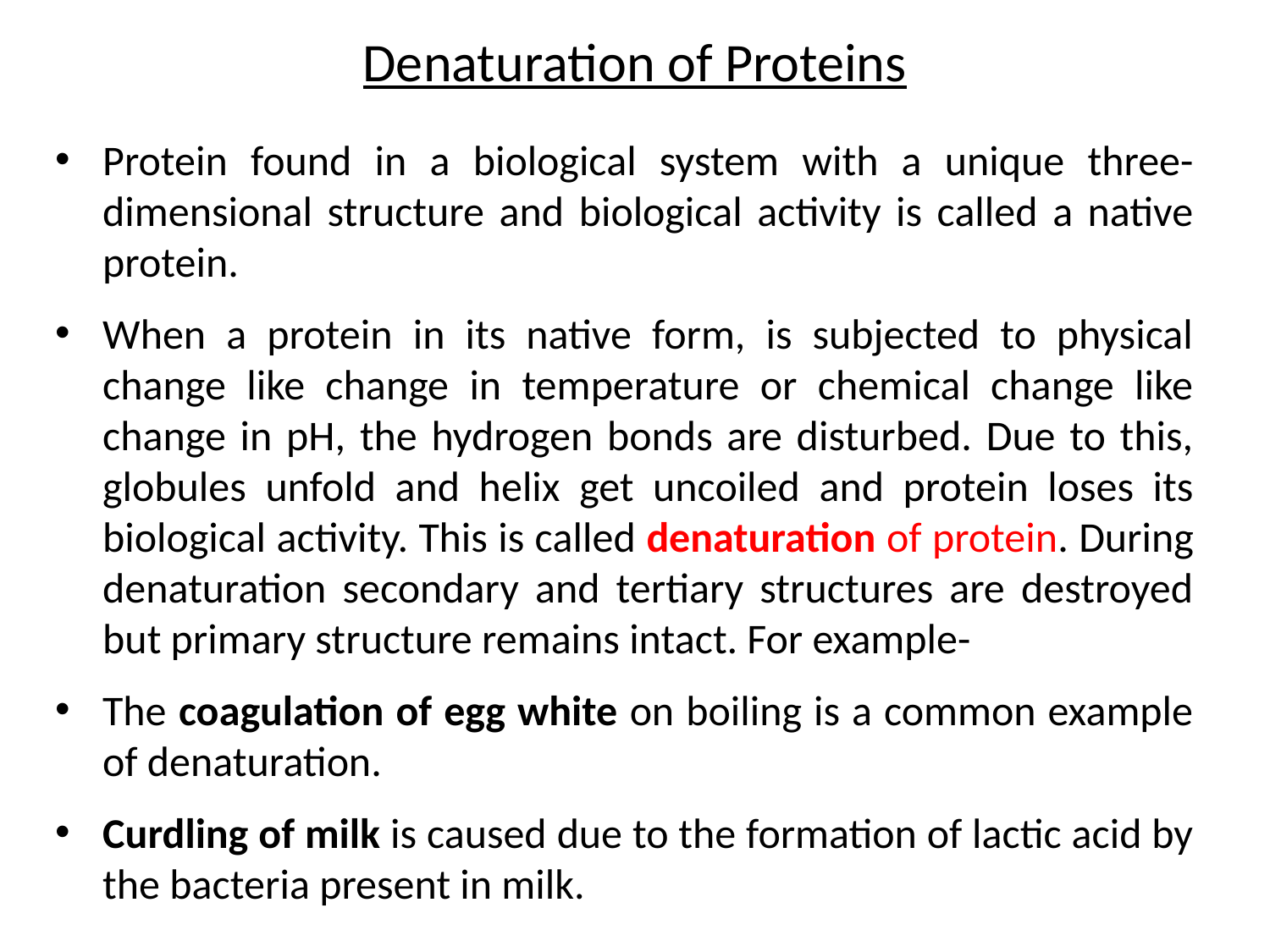

# Denaturation of Proteins
Protein found in a biological system with a unique three-dimensional structure and biological activity is called a native protein.
When a protein in its native form, is subjected to physical change like change in temperature or chemical change like change in pH, the hydrogen bonds are disturbed. Due to this, globules unfold and helix get uncoiled and protein loses its biological activity. This is called denaturation of protein. During denaturation secondary and tertiary structures are destroyed but primary structure remains intact. For example-
The coagulation of egg white on boiling is a common example of denaturation.
Curdling of milk is caused due to the formation of lactic acid by the bacteria present in milk.